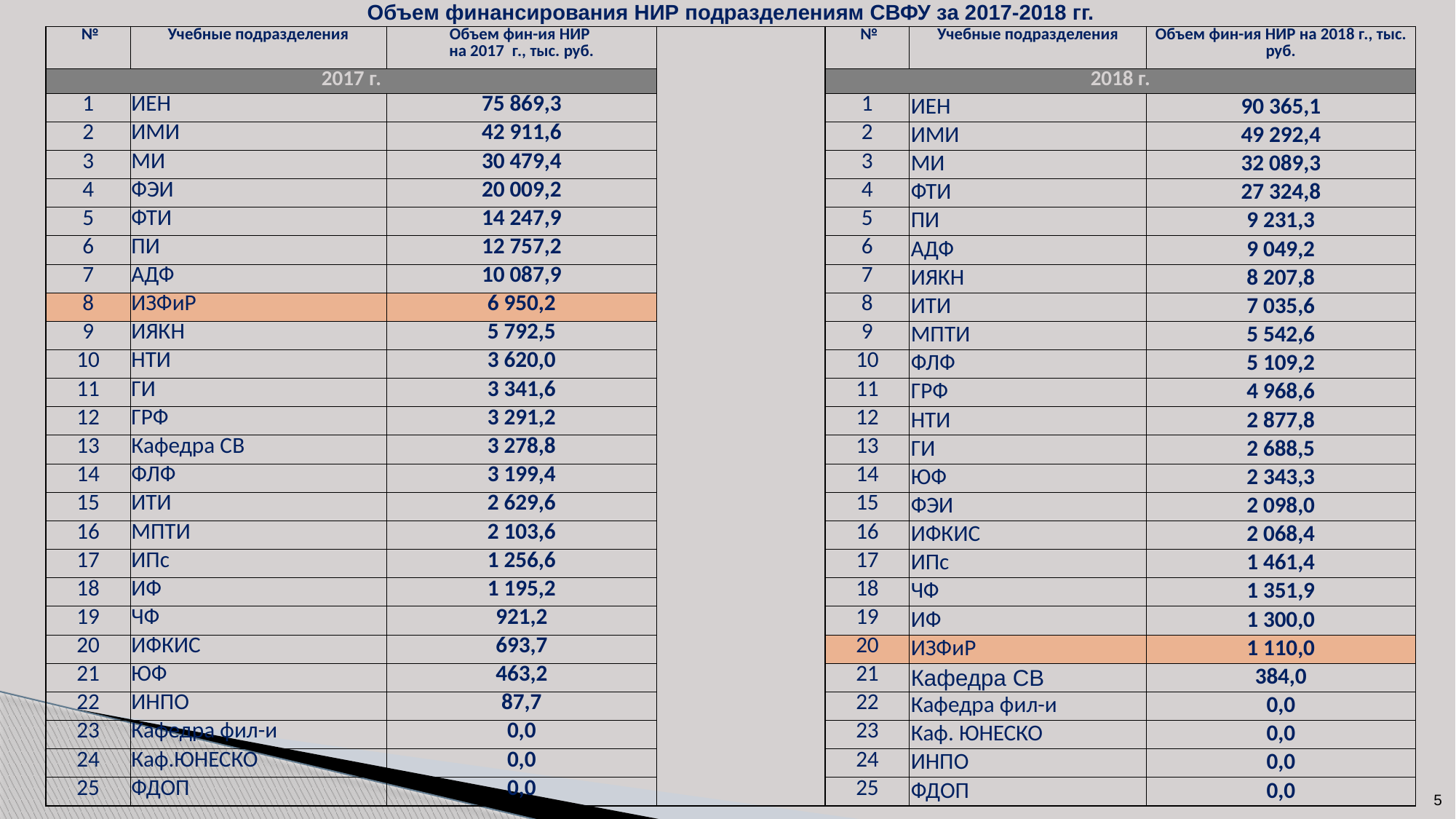

Объем финансирования НИР подразделениям СВФУ за 2017-2018 гг.
| № | Учебные подразделения | Объем фин-ия НИР на 2017 г., тыс. руб. |  | № | Учебные подразделения | Объем фин-ия НИР на 2018 г., тыс. руб. |
| --- | --- | --- | --- | --- | --- | --- |
| 2017 г. |  |  |  | 2018 г. |  |  |
| 1 | ИЕН | 75 869,3 |  | 1 | ИЕН | 90 365,1 |
| 2 | ИМИ | 42 911,6 |  | 2 | ИМИ | 49 292,4 |
| 3 | МИ | 30 479,4 |  | 3 | МИ | 32 089,3 |
| 4 | ФЭИ | 20 009,2 |  | 4 | ФТИ | 27 324,8 |
| 5 | ФТИ | 14 247,9 |  | 5 | ПИ | 9 231,3 |
| 6 | ПИ | 12 757,2 |  | 6 | АДФ | 9 049,2 |
| 7 | АДФ | 10 087,9 |  | 7 | ИЯКН | 8 207,8 |
| 8 | ИЗФиР | 6 950,2 |  | 8 | ИТИ | 7 035,6 |
| 9 | ИЯКН | 5 792,5 |  | 9 | МПТИ | 5 542,6 |
| 10 | НТИ | 3 620,0 |  | 10 | ФЛФ | 5 109,2 |
| 11 | ГИ | 3 341,6 |  | 11 | ГРФ | 4 968,6 |
| 12 | ГРФ | 3 291,2 |  | 12 | НТИ | 2 877,8 |
| 13 | Кафедра СВ | 3 278,8 |  | 13 | ГИ | 2 688,5 |
| 14 | ФЛФ | 3 199,4 |  | 14 | ЮФ | 2 343,3 |
| 15 | ИТИ | 2 629,6 |  | 15 | ФЭИ | 2 098,0 |
| 16 | МПТИ | 2 103,6 |  | 16 | ИФКИС | 2 068,4 |
| 17 | ИПс | 1 256,6 |  | 17 | ИПс | 1 461,4 |
| 18 | ИФ | 1 195,2 |  | 18 | ЧФ | 1 351,9 |
| 19 | ЧФ | 921,2 |  | 19 | ИФ | 1 300,0 |
| 20 | ИФКИС | 693,7 |  | 20 | ИЗФиР | 1 110,0 |
| 21 | ЮФ | 463,2 |  | 21 | Кафедра СВ | 384,0 |
| 22 | ИНПО | 87,7 |  | 22 | Кафедра фил-и | 0,0 |
| 23 | Кафедра фил-и | 0,0 |  | 23 | Каф. ЮНЕСКО | 0,0 |
| 24 | Каф.ЮНЕСКО | 0,0 |  | 24 | ИНПО | 0,0 |
| 25 | ФДОП | 0,0 |  | 25 | ФДОП | 0,0 |
5